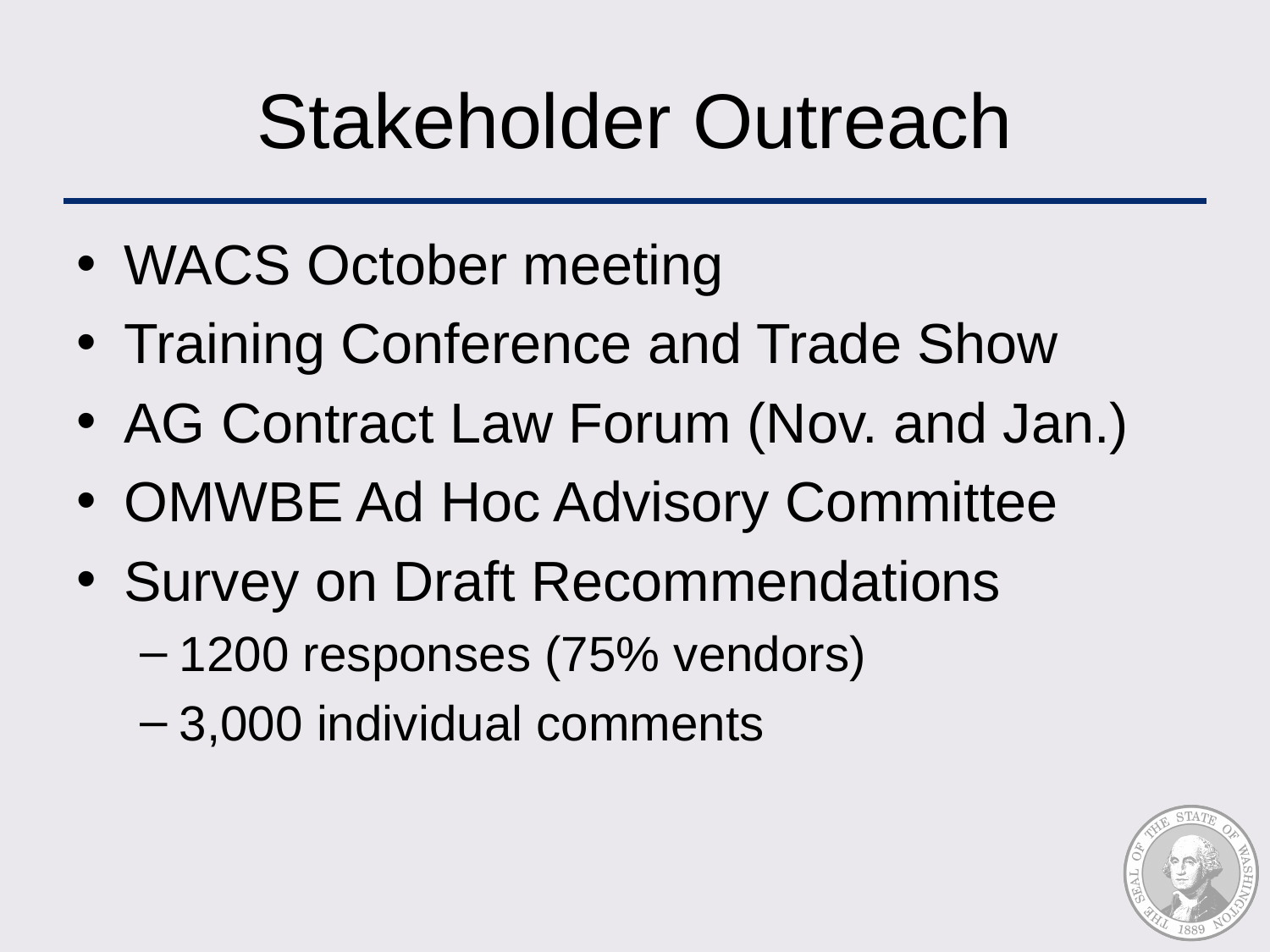

# Stakeholder Outreach
WACS October meeting
Training Conference and Trade Show
AG Contract Law Forum (Nov. and Jan.)
OMWBE Ad Hoc Advisory Committee
Survey on Draft Recommendations
1200 responses (75% vendors)
3,000 individual comments